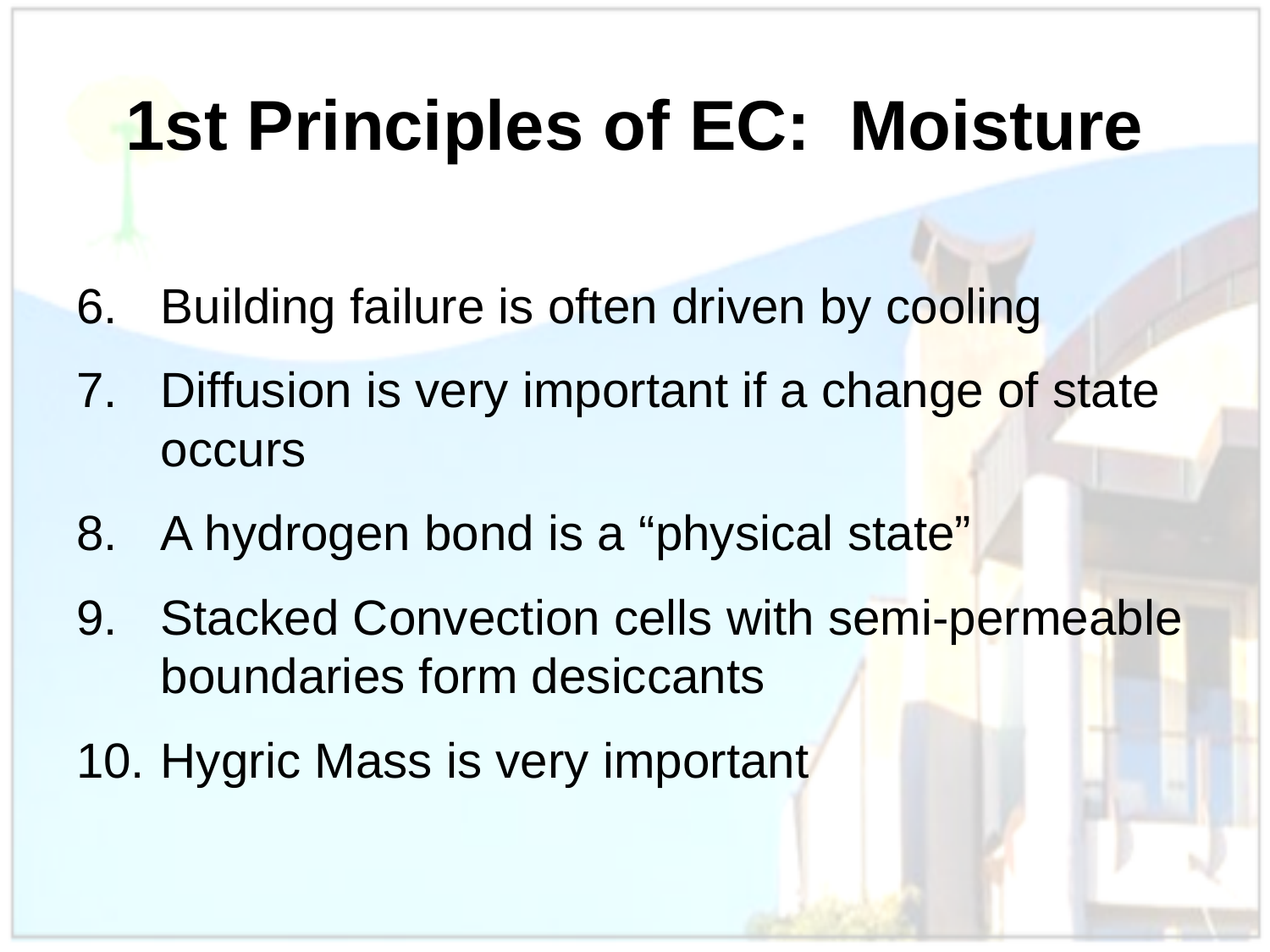

# 1st Principles of EC:  Moisture

Building failure is often driven by cooling
Diffusion is very important if a change of state occurs
A hydrogen bond is a “physical state”
Stacked Convection cells with semi-permeable boundaries form desiccants
Hygric Mass is very important